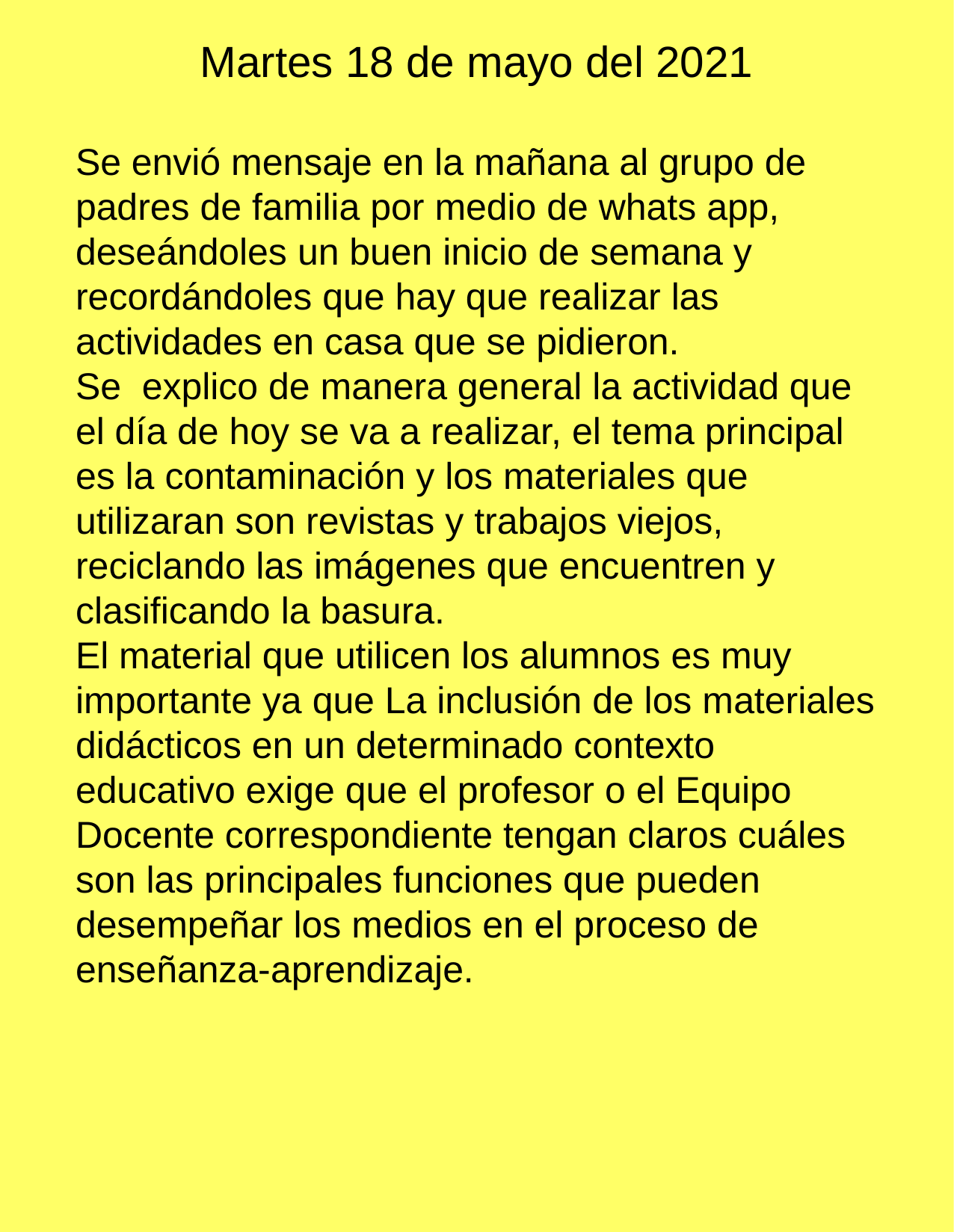

Martes 18 de mayo del 2021

Se envió mensaje en la mañana al grupo de padres de familia por medio de whats app, deseándoles un buen inicio de semana y recordándoles que hay que realizar las actividades en casa que se pidieron.
Se  explico de manera general la actividad que el día de hoy se va a realizar, el tema principal es la contaminación y los materiales que utilizaran son revistas y trabajos viejos, reciclando las imágenes que encuentren y clasificando la basura.
El material que utilicen los alumnos es muy importante ya que La inclusión de los materiales didácticos en un determinado contexto educativo exige que el profesor o el Equipo Docente correspondiente tengan claros cuáles son las principales funciones que pueden desempeñar los medios en el proceso de enseñanza-aprendizaje.